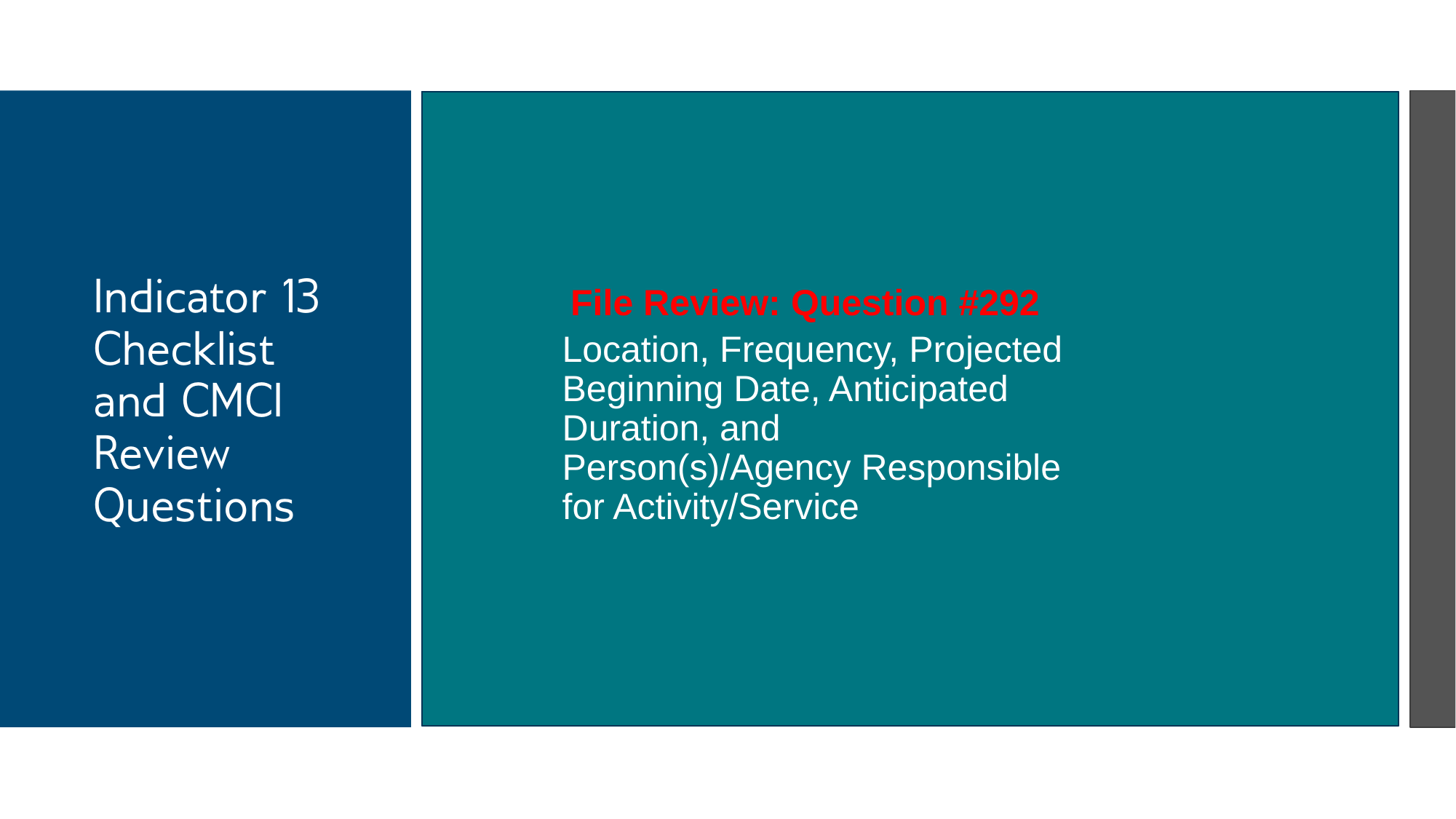

# Indicator 13 Checklist and CMCI Review Questions
 File Review: Question #292
Location, Frequency, Projected Beginning Date, Anticipated Duration, and Person(s)/Agency Responsible for Activity/Service